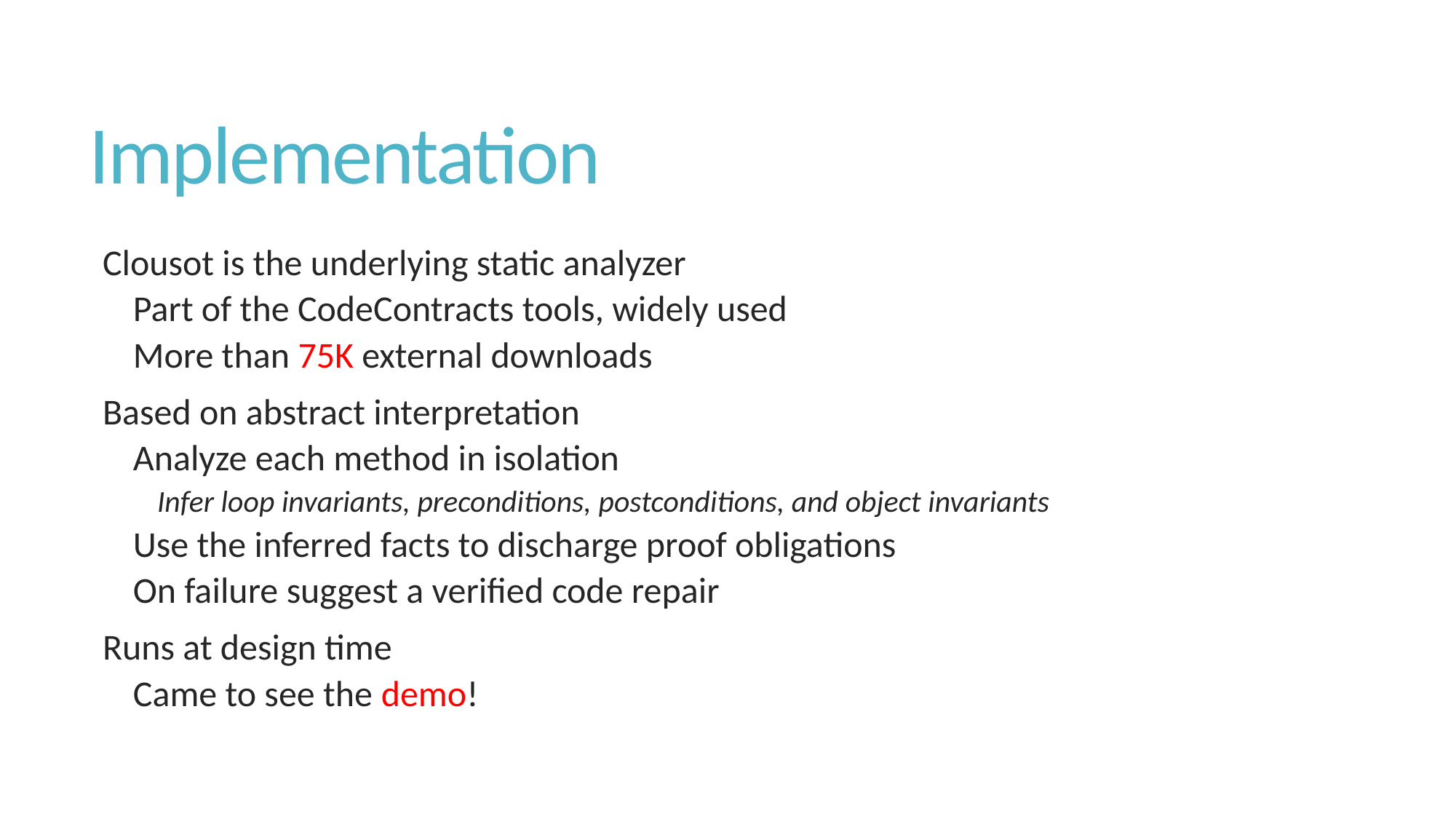

# Implementation
Clousot is the underlying static analyzer
Part of the CodeContracts tools, widely used
More than 75K external downloads
Based on abstract interpretation
Analyze each method in isolation
Infer loop invariants, preconditions, postconditions, and object invariants
Use the inferred facts to discharge proof obligations
On failure suggest a verified code repair
Runs at design time
Came to see the demo!